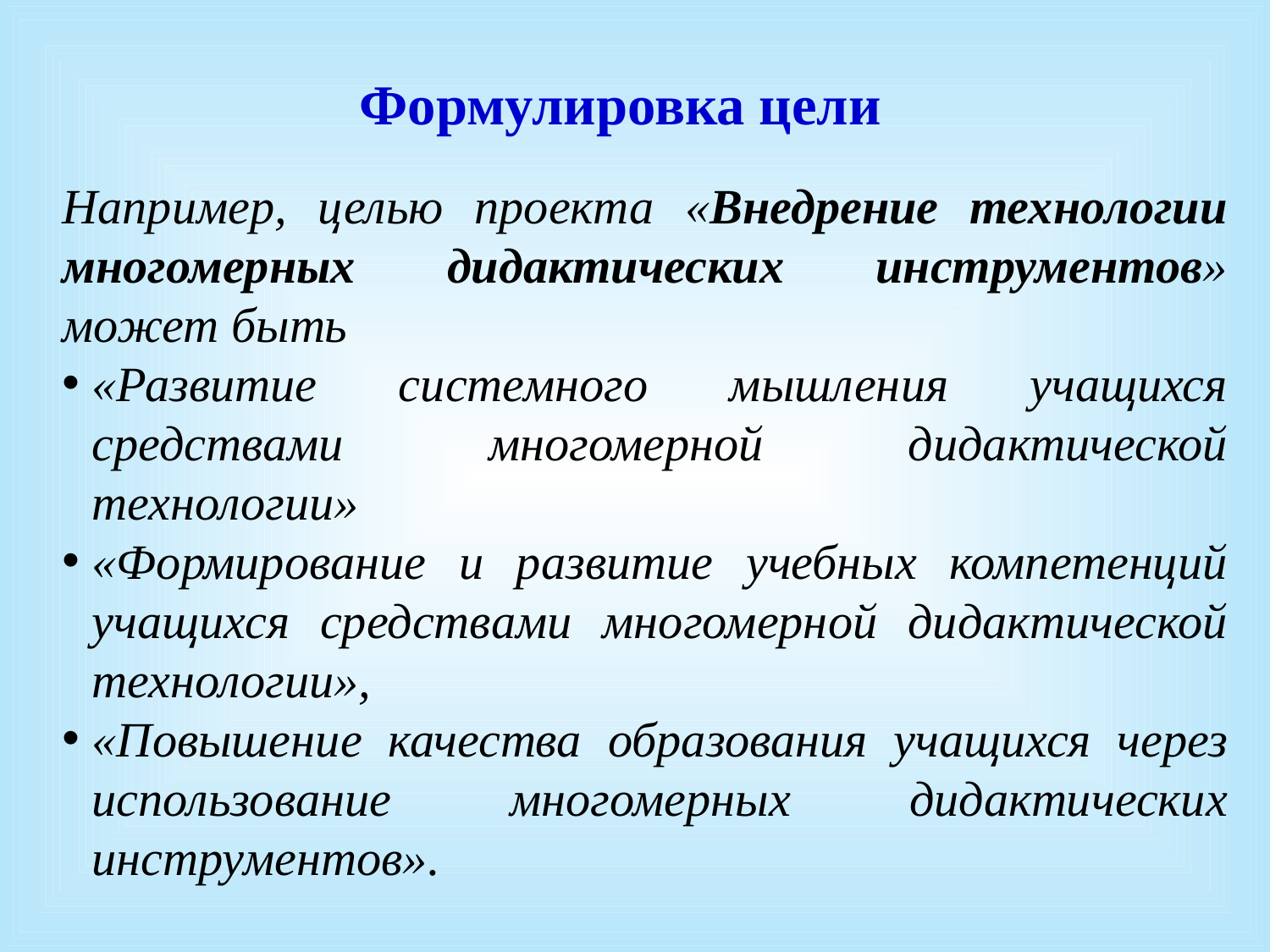

Формулировка цели
Например, целью проекта «Внедрение технологии многомерных дидактических инструментов» может быть
«Развитие системного мышления учащихся средствами многомерной дидактической технологии»
«Формирование и развитие учебных компетенций учащихся средствами многомерной дидактической технологии»,
«Повышение качества образования учащихся через использование многомерных дидактических инструментов».